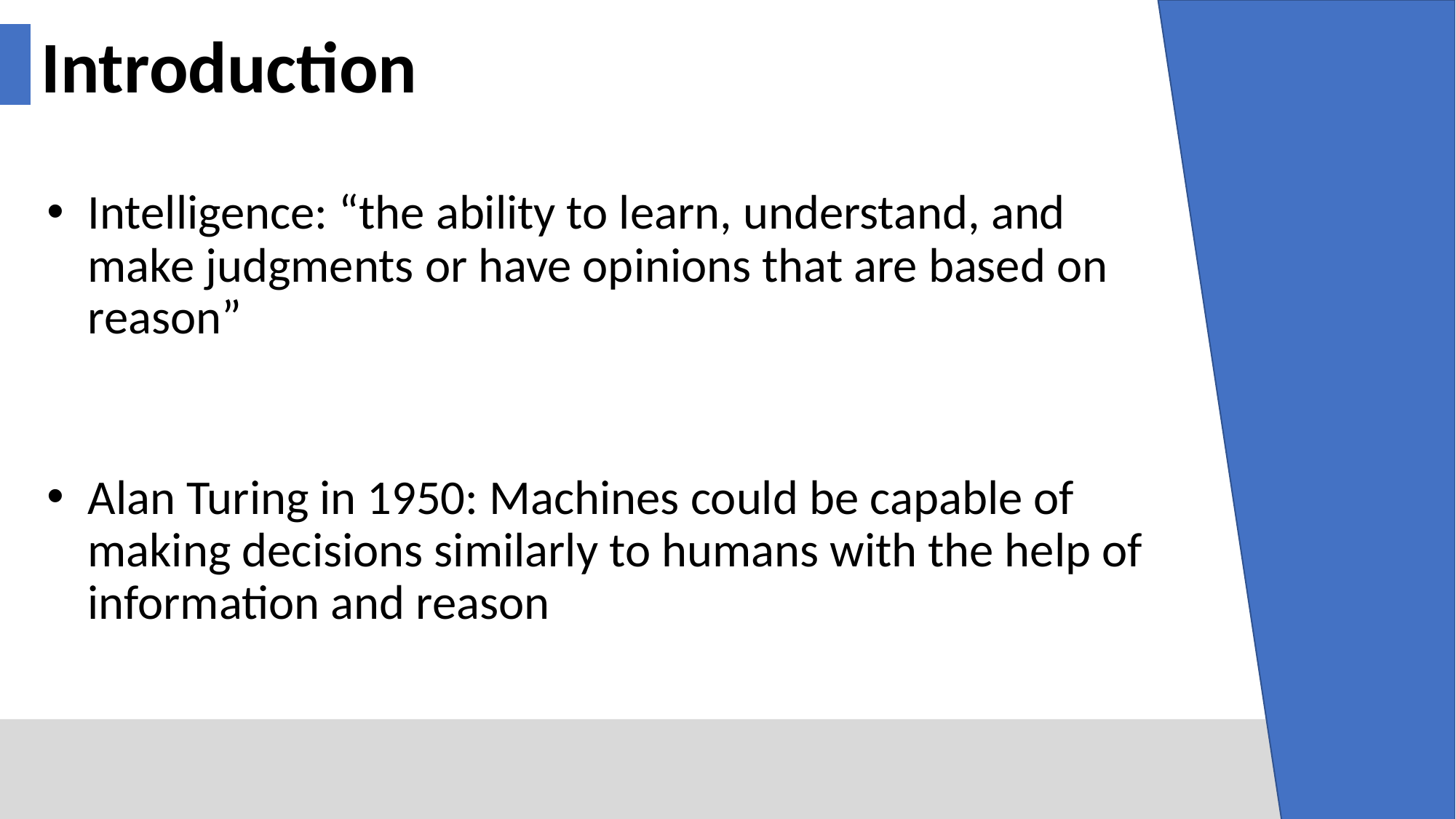

# Introduction

Intelligence: “the ability to learn, understand, and make judgments or have opinions that are based on reason”

Alan Turing in 1950: Machines could be capable of making decisions similarly to humans with the help of information and reason